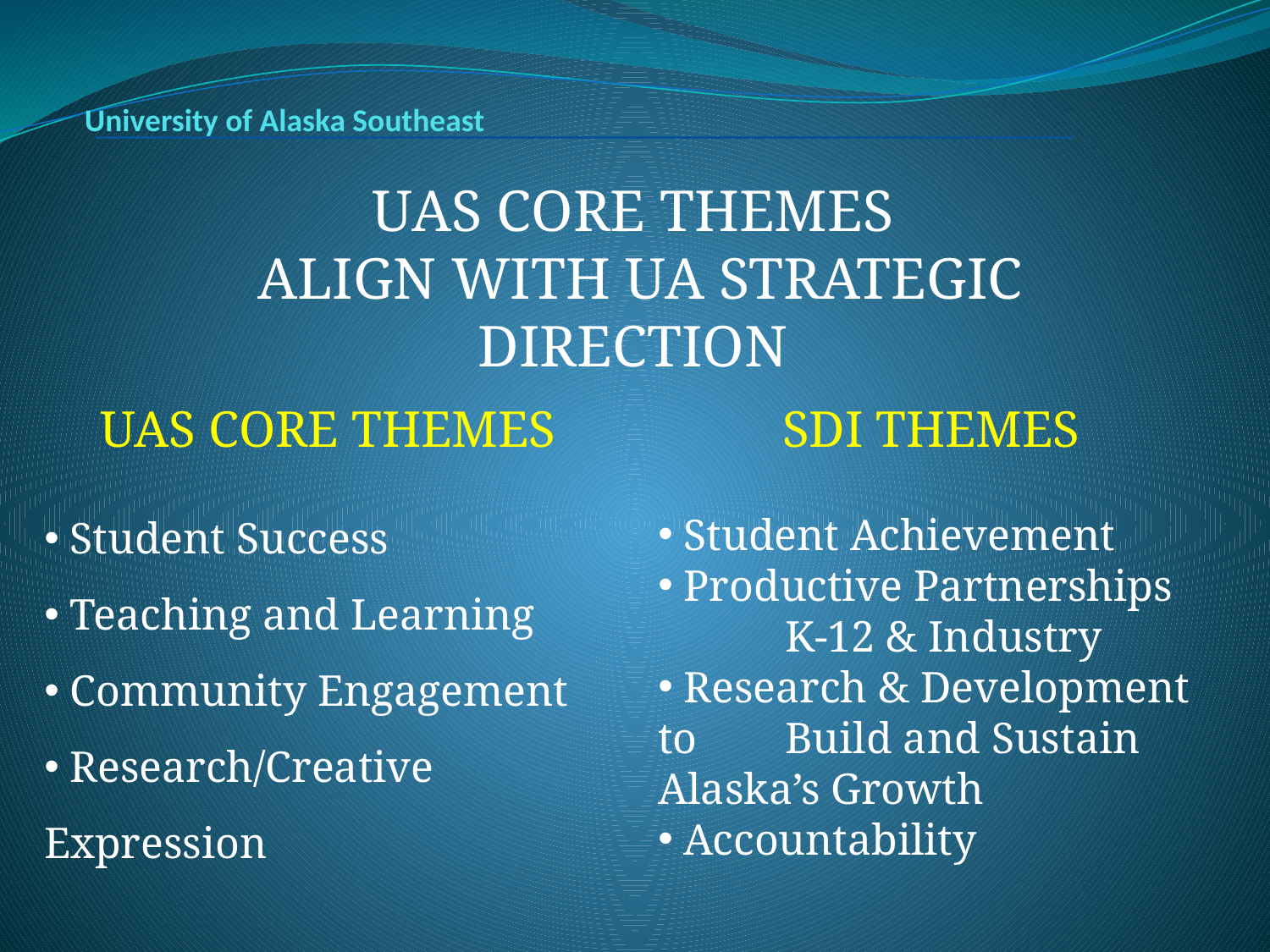

# University of Alaska Southeast

UAS CORE THEMES
ALIGN WITH UA STRATEGIC DIRECTION

UAS CORE THEMES

 Student Success
 Teaching and Learning
 Community Engagement
 Research/Creative Expression
SDI THEMES

 Student Achievement
 Productive Partnerships
	K-12 & Industry
 Research & Development to      	Build and Sustain 	Alaska’s Growth
 Accountability